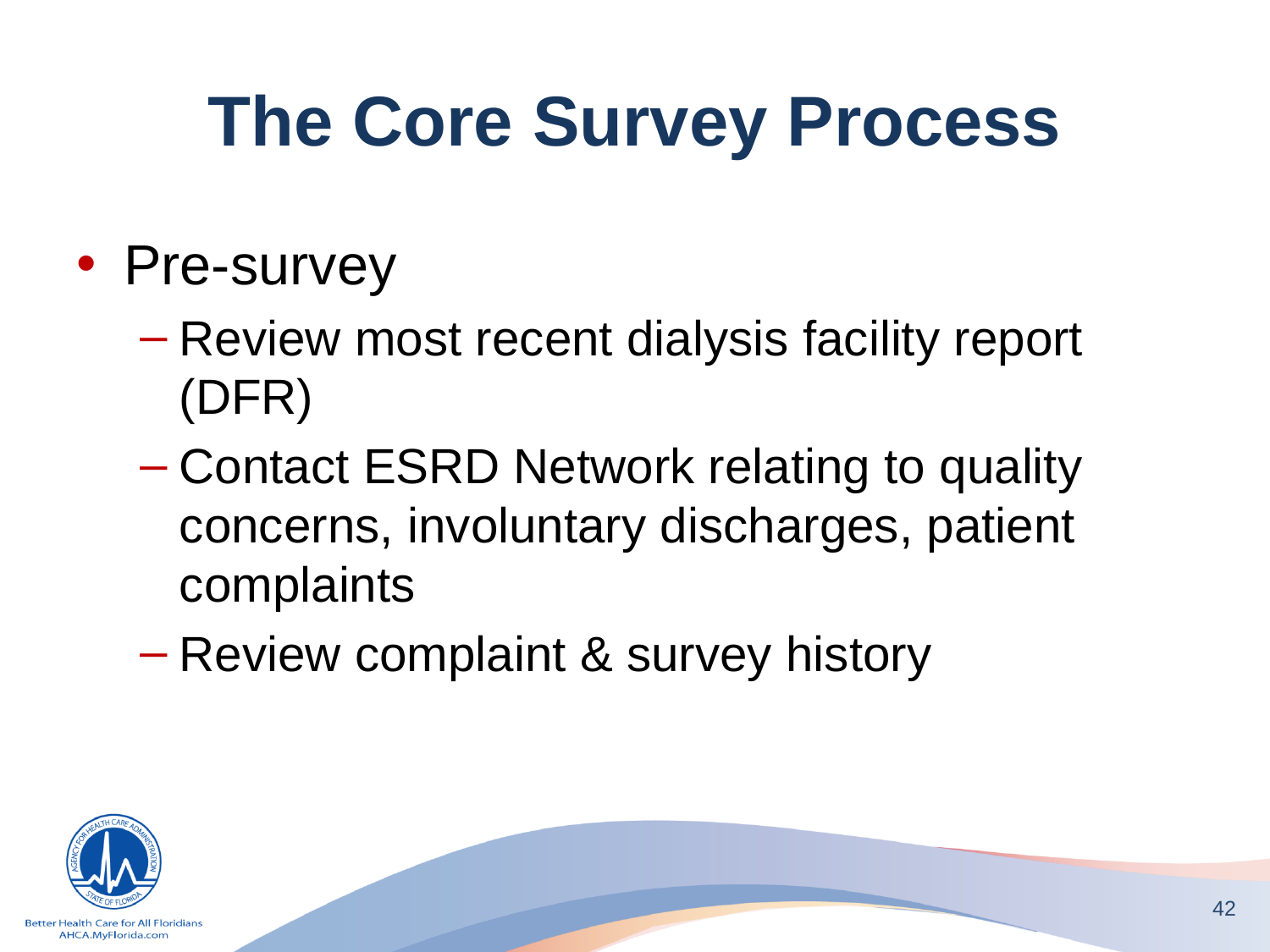

# The Core Survey Process
Pre-survey
Review most recent dialysis facility report (DFR)
Contact ESRD Network relating to quality concerns, involuntary discharges, patient complaints
Review complaint & survey history

42